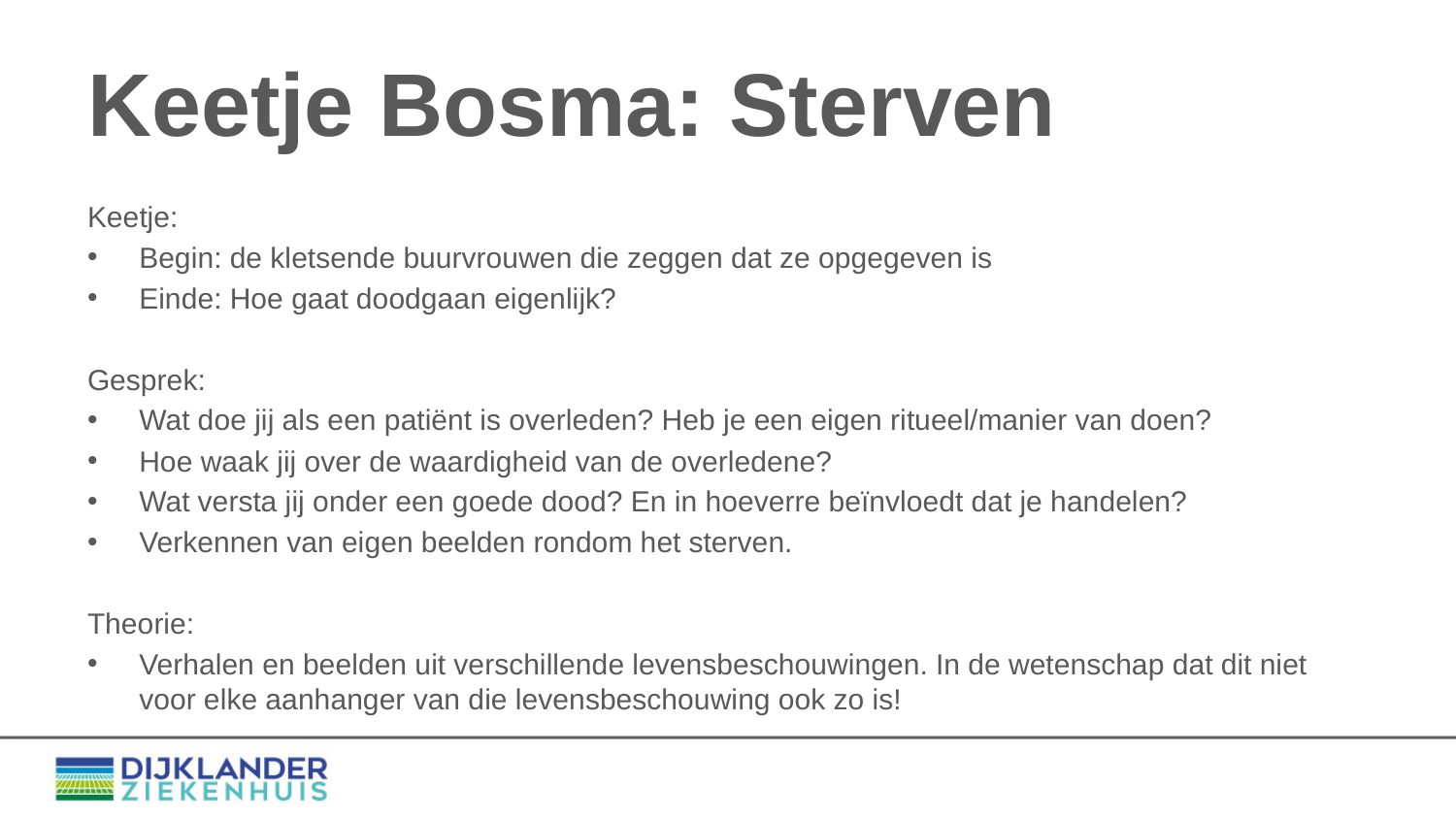

# Keetje Bosma: Sterven
Keetje:
Begin: de kletsende buurvrouwen die zeggen dat ze opgegeven is
Einde: Hoe gaat doodgaan eigenlijk?

Gesprek:
Wat doe jij als een patiënt is overleden? Heb je een eigen ritueel/manier van doen?
Hoe waak jij over de waardigheid van de overledene?
Wat versta jij onder een goede dood? En in hoeverre beïnvloedt dat je handelen?
Verkennen van eigen beelden rondom het sterven.

Theorie:
Verhalen en beelden uit verschillende levensbeschouwingen. In de wetenschap dat dit niet voor elke aanhanger van die levensbeschouwing ook zo is!